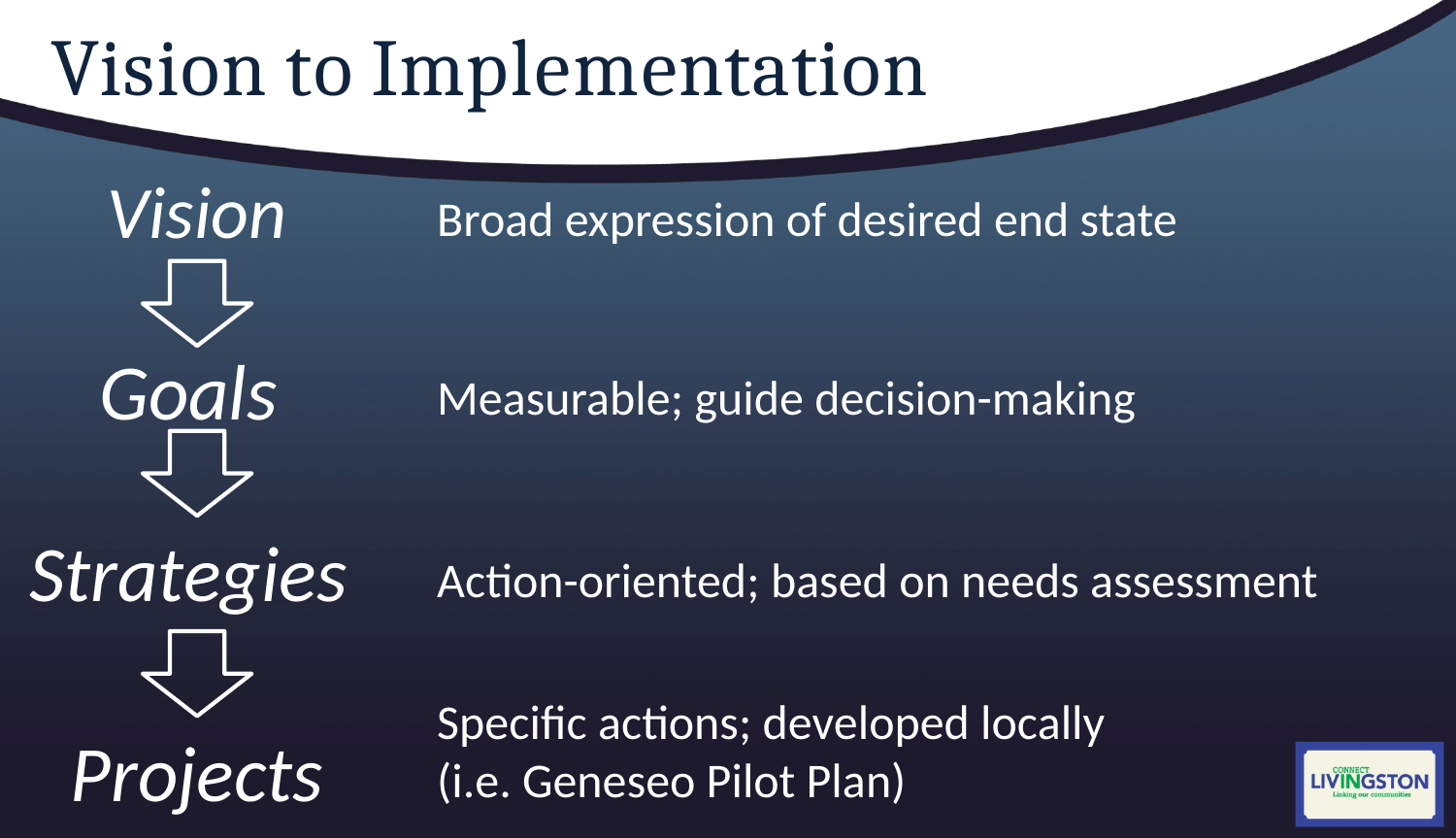

# Vision to Implementation
Vision

Broad expression of desired end state

Goals

Measurable; guide decision-making

Strategies

Action-oriented; based on needs assessment

Specific actions; developed locally         (i.e. Geneseo Pilot Plan)
Projects